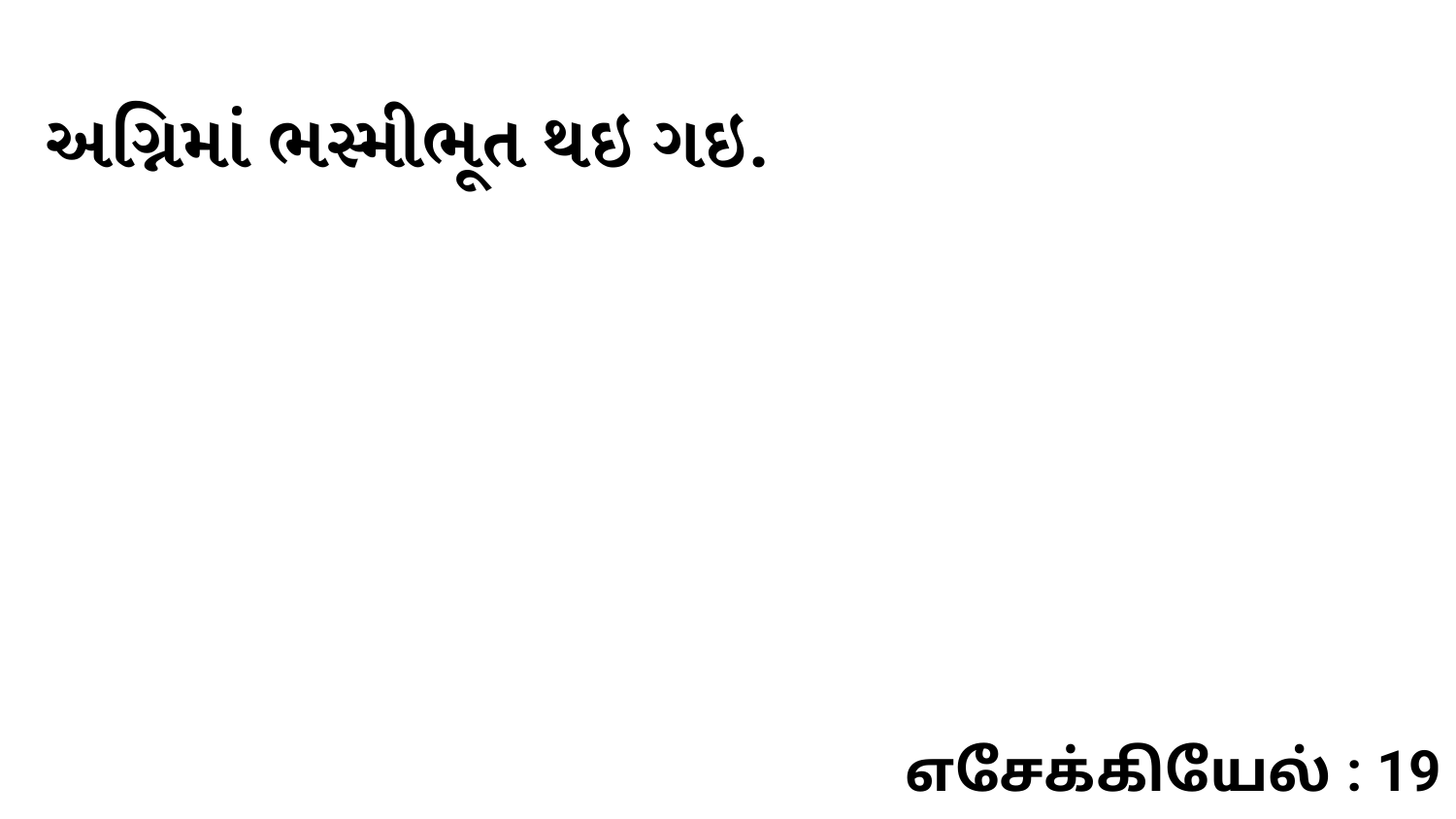

અગ્નિમાં ભસ્મીભૂત થઇ ગઇ.
எசேக்கியேல் : 19